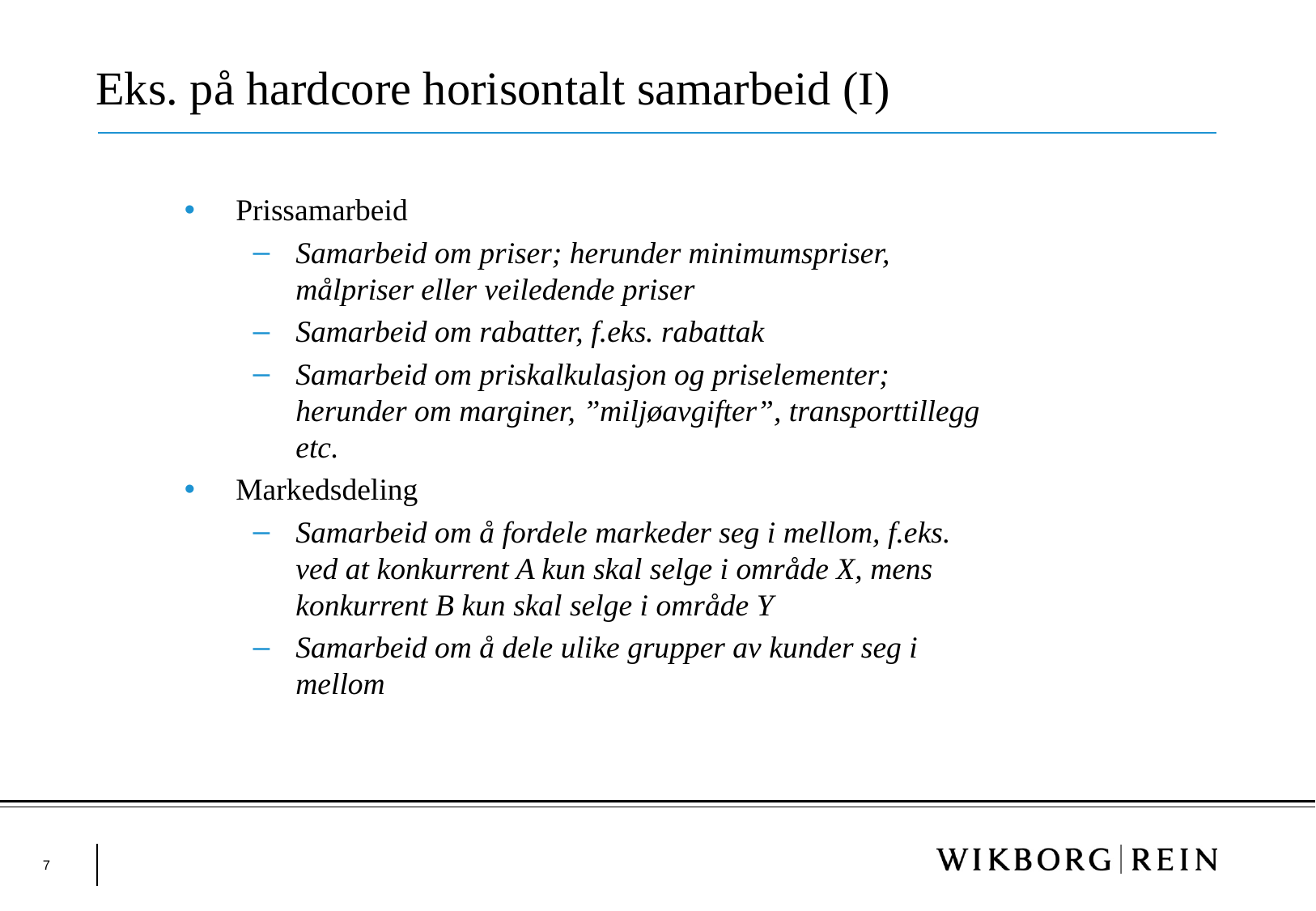

# Eks. på hardcore horisontalt samarbeid (I)
Prissamarbeid
Samarbeid om priser; herunder minimumspriser, målpriser eller veiledende priser
Samarbeid om rabatter, f.eks. rabattak
Samarbeid om priskalkulasjon og priselementer; herunder om marginer, ”miljøavgifter”, transporttillegg etc.
Markedsdeling
Samarbeid om å fordele markeder seg i mellom, f.eks. ved at konkurrent A kun skal selge i område X, mens konkurrent B kun skal selge i område Y
Samarbeid om å dele ulike grupper av kunder seg i mellom